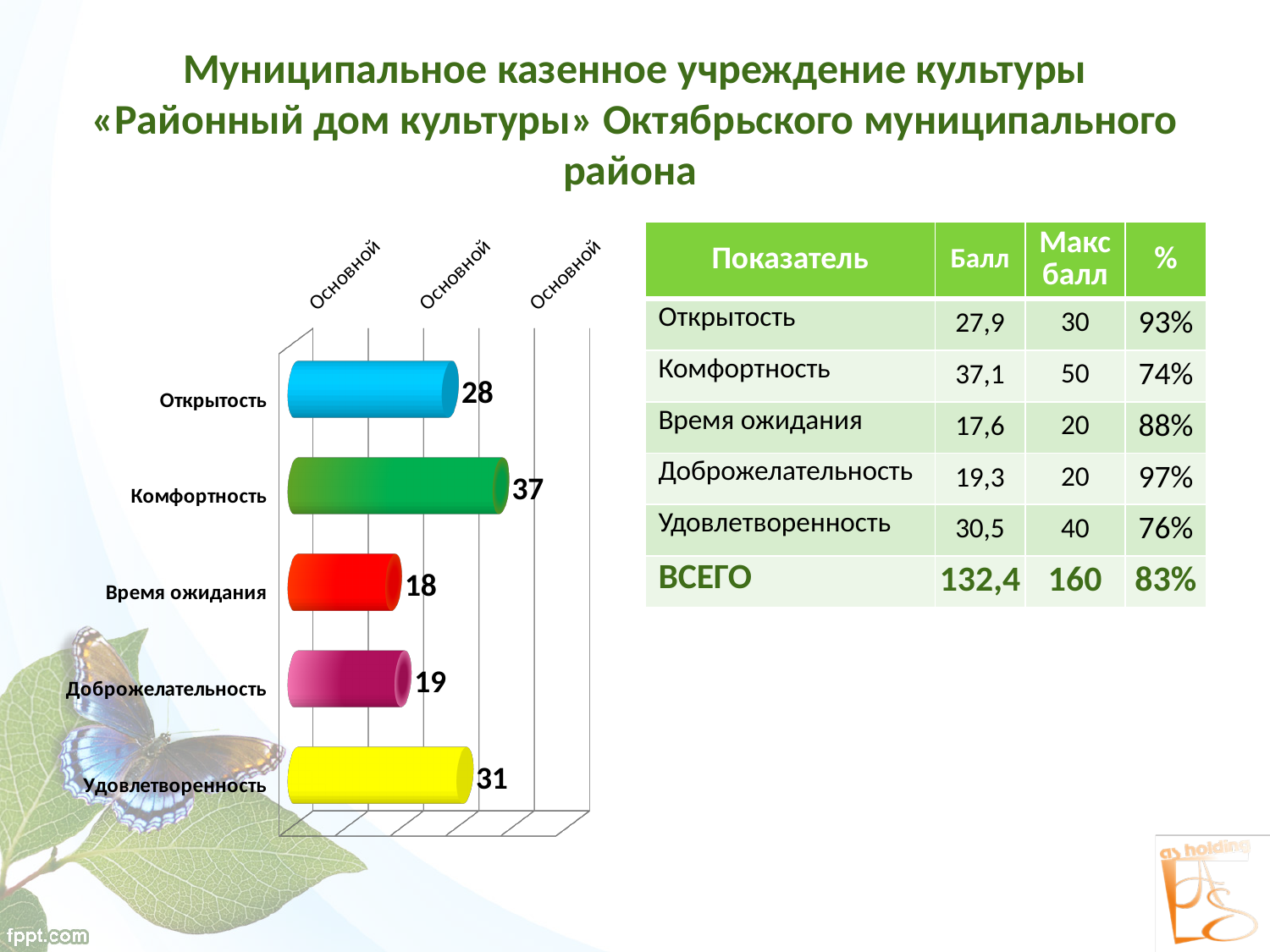

# Муниципальное казенное учреждение культуры «Районный дом культуры» Октябрьского муниципального района

[unsupported chart]

| Показатель | Балл | Макс балл | % |
| --- | --- | --- | --- |
| Открытость | 27,9 | 30 | 93% |
| Комфортность | 37,1 | 50 | 74% |
| Время ожидания | 17,6 | 20 | 88% |
| Доброжелательность | 19,3 | 20 | 97% |
| Удовлетворенность | 30,5 | 40 | 76% |
| ВСЕГО | 132,4 | 160 | 83% |